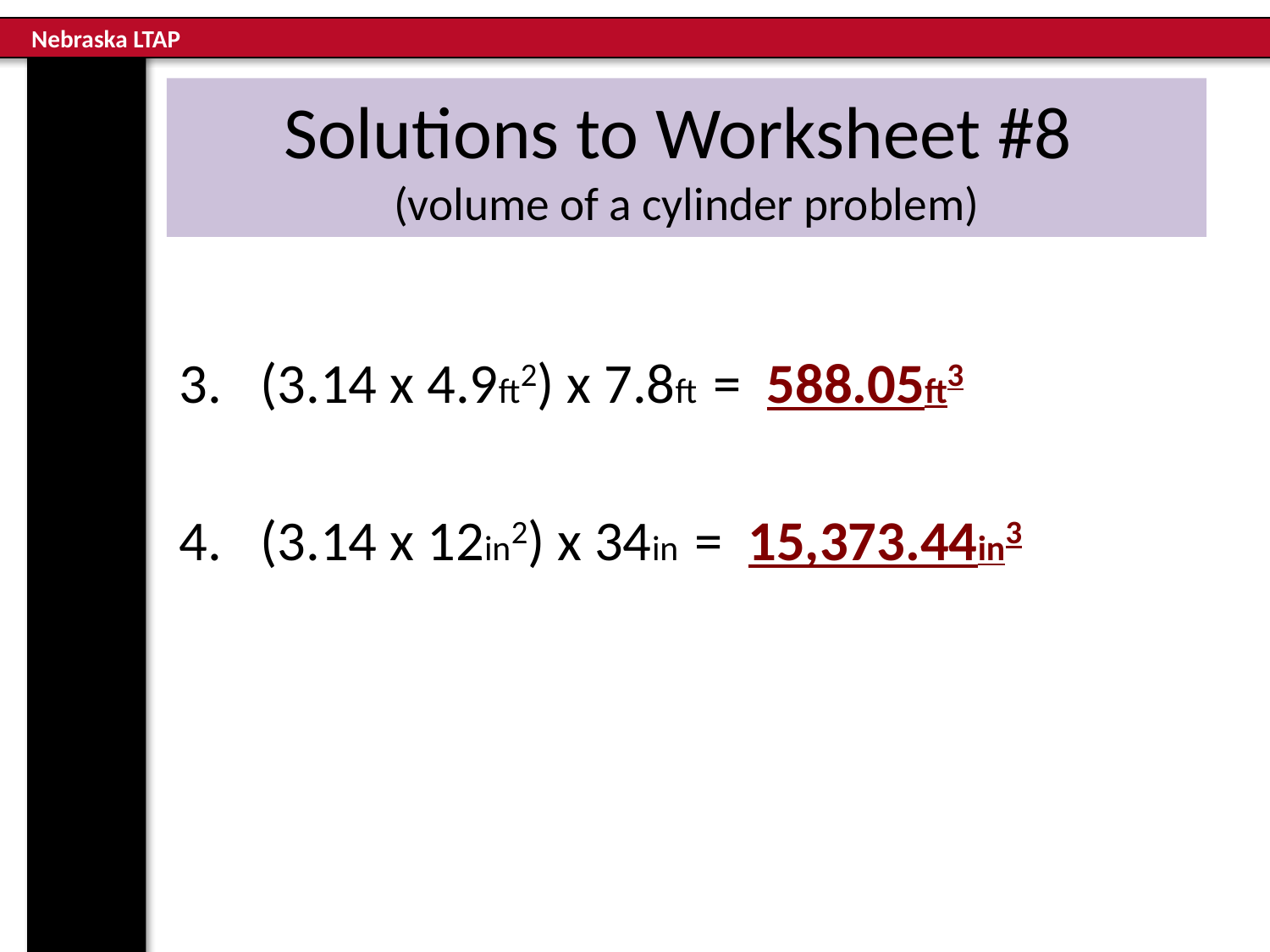

# Solutions to Worksheet #8 (volume of a cylinder problem)

3.   (3.14 x 4.9ft2) x 7.8ft  =  588.05ft3

4.   (3.14 x 12in2) x 34in  =  15,373.44in3